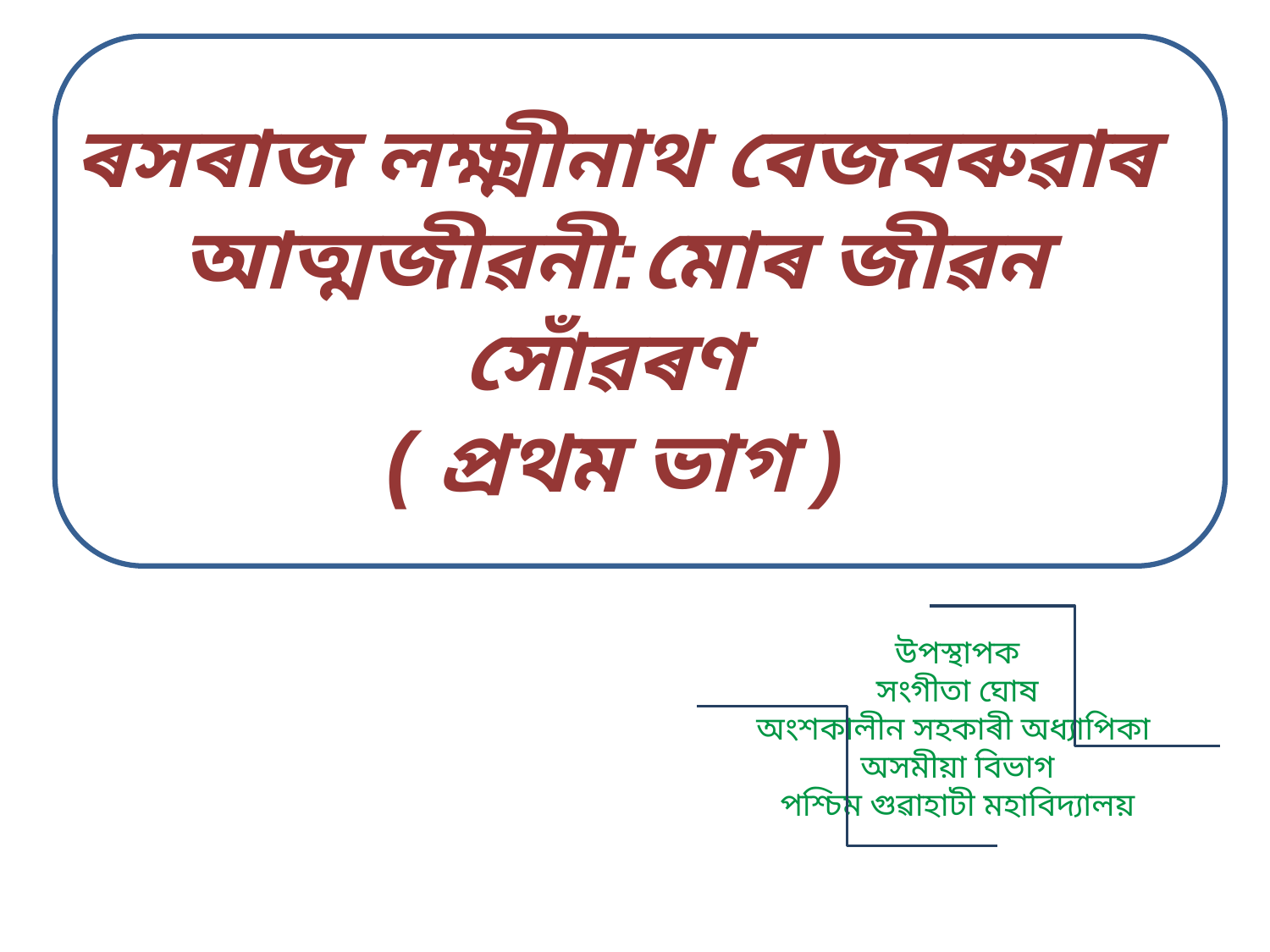

# ৰসৰাজ লক্ষ্মীনাথ বেজবৰুৱাৰ আত্মজীৱনী:মোৰ জীৱন সোঁৱৰণ ( প্ৰথম ভাগ )
উপস্থাপক
সংগীতা ঘোষ
অংশকালীন সহকাৰী অধ্যাপিকা
অসমীয়া বিভাগ
পশ্চিম গুৱাহাটী মহাবিদ্যালয়